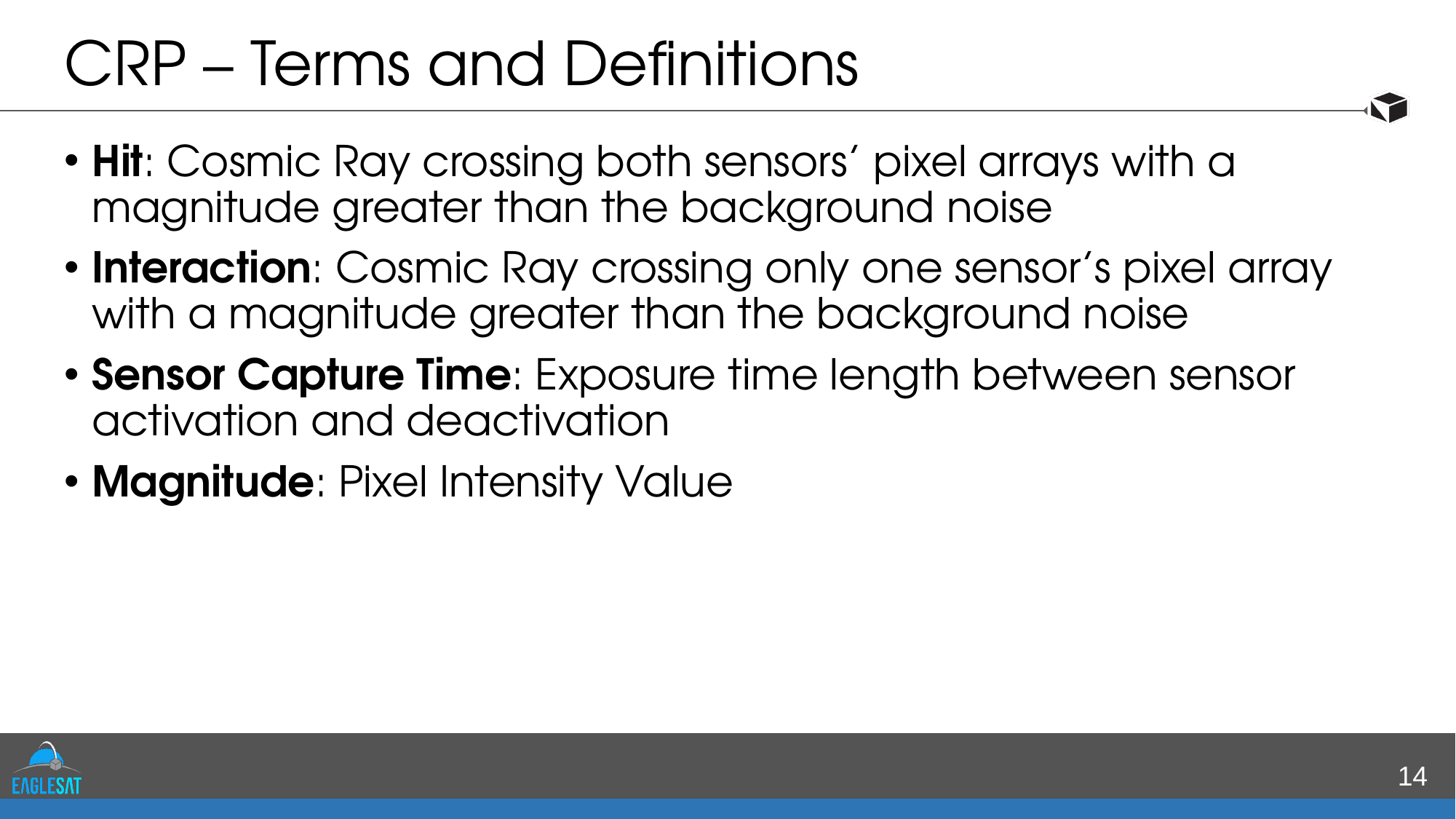

# CRP – Terms and Definitions
Hit: Cosmic Ray crossing both sensors’ pixel arrays with a magnitude greater than the background noise
Interaction: Cosmic Ray crossing only one sensor’s pixel array with a magnitude greater than the background noise
Sensor Capture Time: Exposure time length between sensor activation and deactivation
Magnitude: Pixel Intensity Value
14